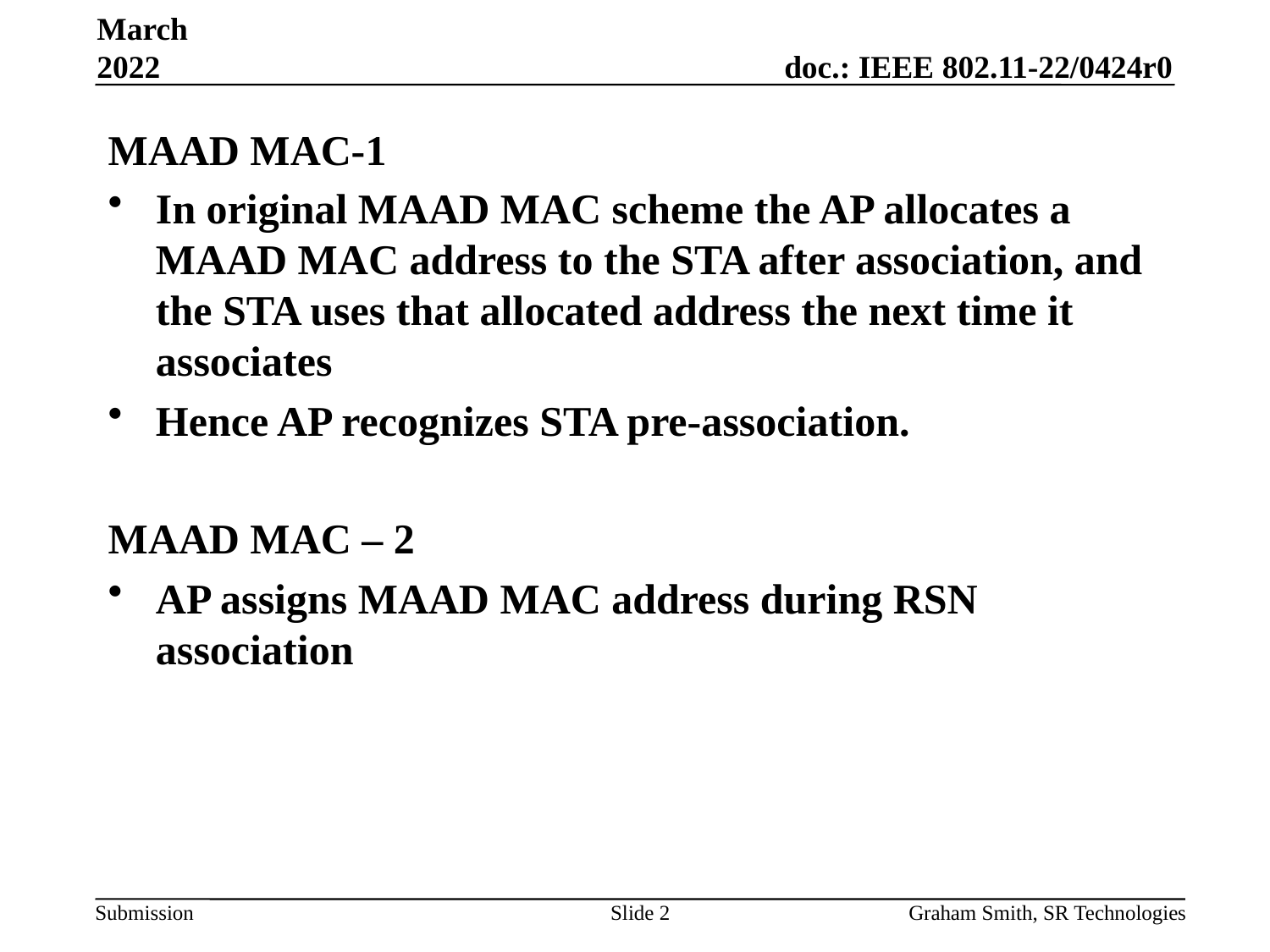

March 2022
MAAD MAC-1
In original MAAD MAC scheme the AP allocates a MAAD MAC address to the STA after association, and the STA uses that allocated address the next time it associates
Hence AP recognizes STA pre-association.

MAAD MAC – 2
AP assigns MAAD MAC address during RSN association

Slide 2
Graham Smith, SR Technologies